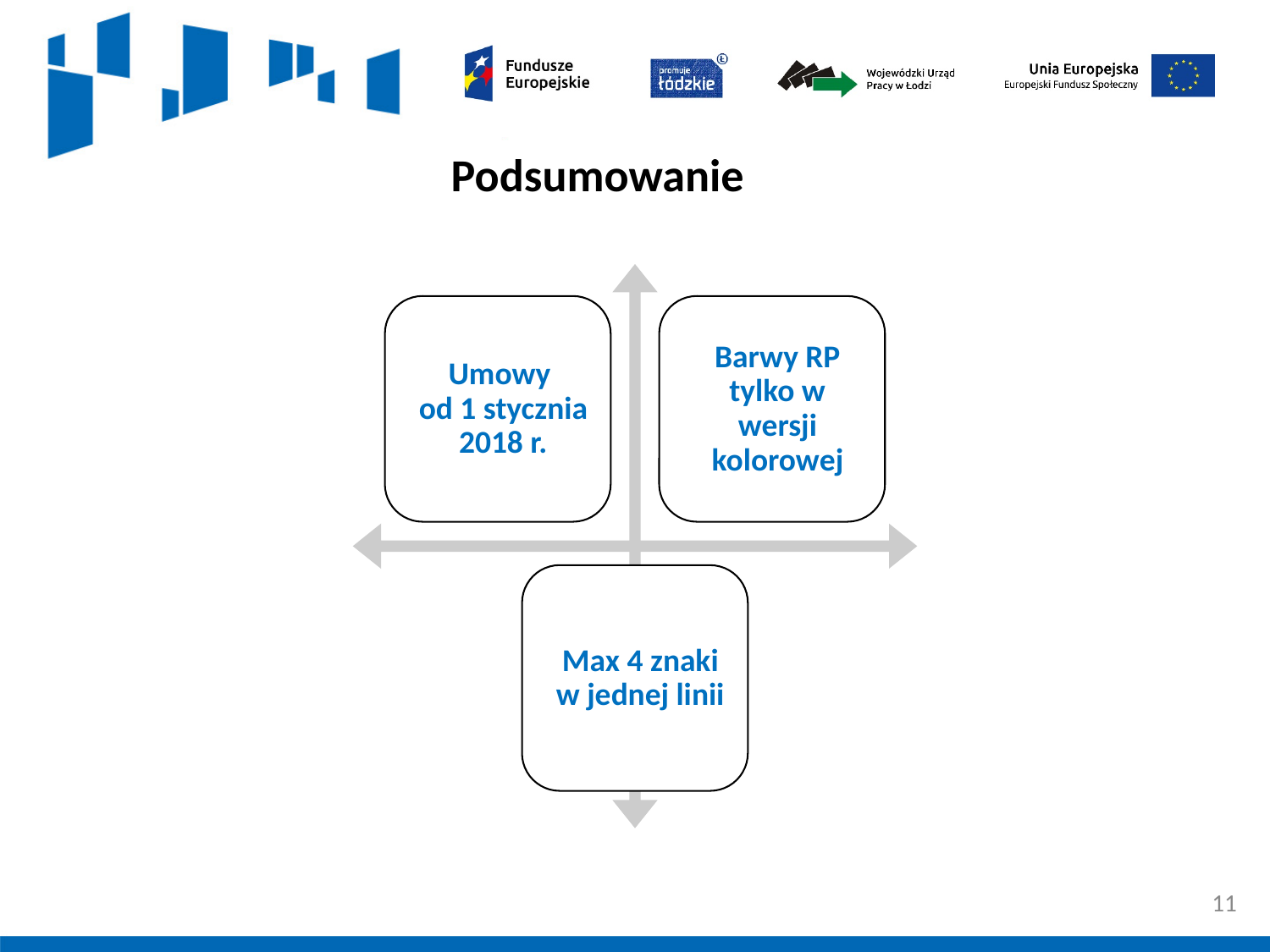

Podsumowanie
Umowy
od 1 stycznia 2018 r.
Barwy RP tylko w wersji kolorowej
Max 4 znaki w jednej linii
11